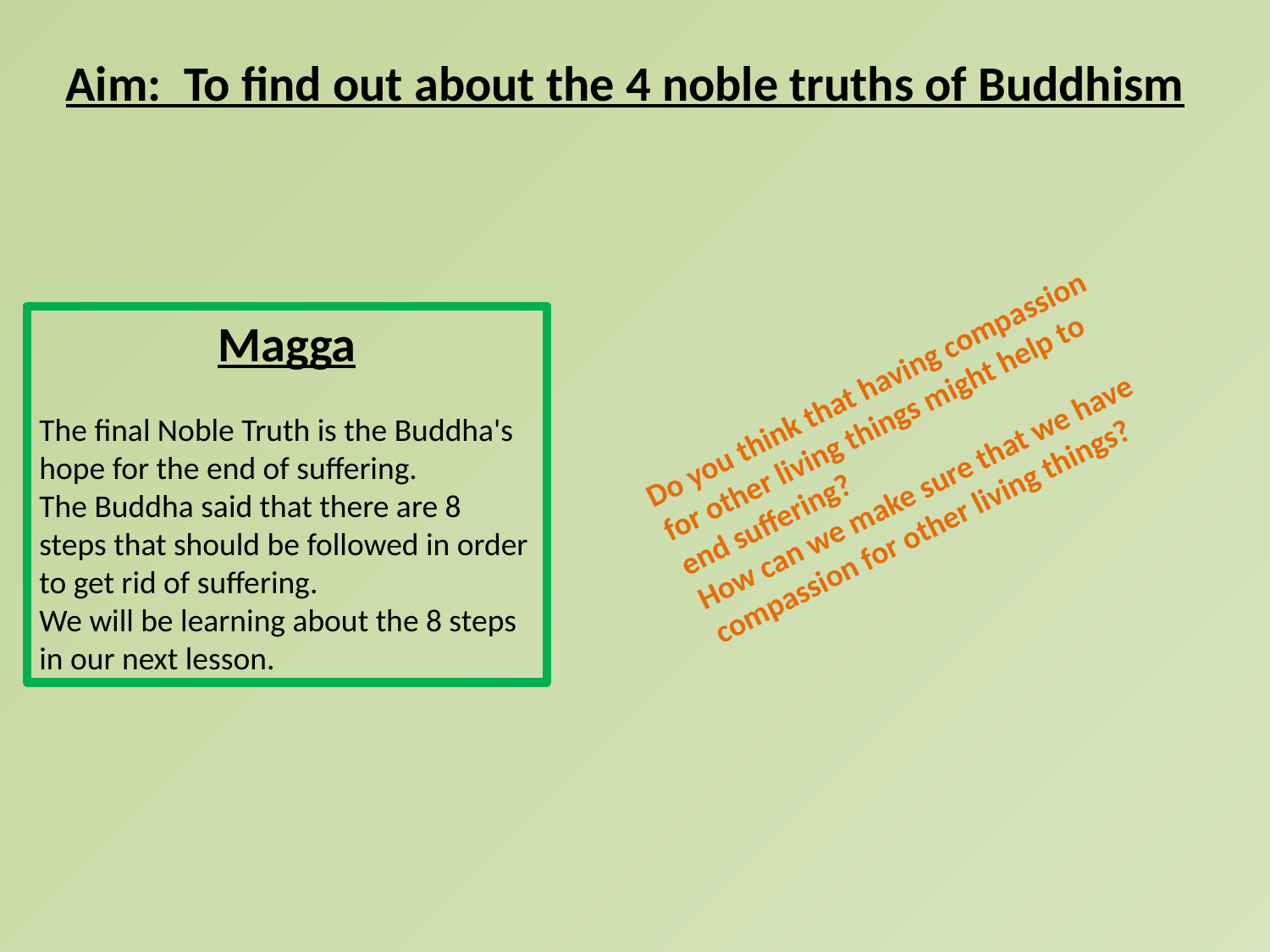

# Aim:  To find out about the 4 noble truths of Buddhism
Magga

The final Noble Truth is the Buddha's hope for the end of suffering.
The Buddha said that there are 8 steps that should be followed in order to get rid of suffering.
We will be learning about the 8 steps in our next lesson.
Do you think that having compassion for other living things might help to end suffering?
How can we make sure that we have compassion for other living things?